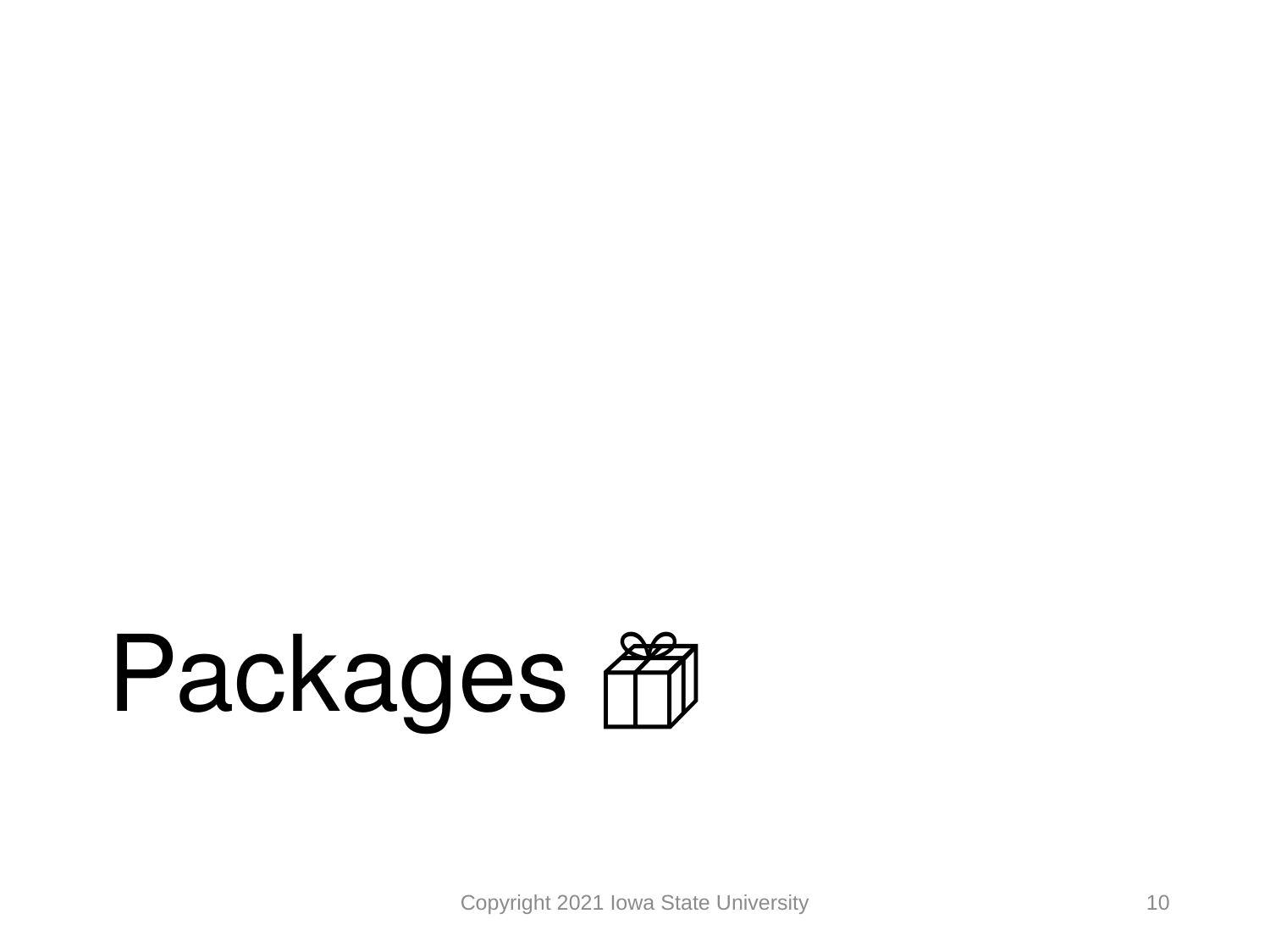

# Packages 📦
Copyright 2021 Iowa State University
10